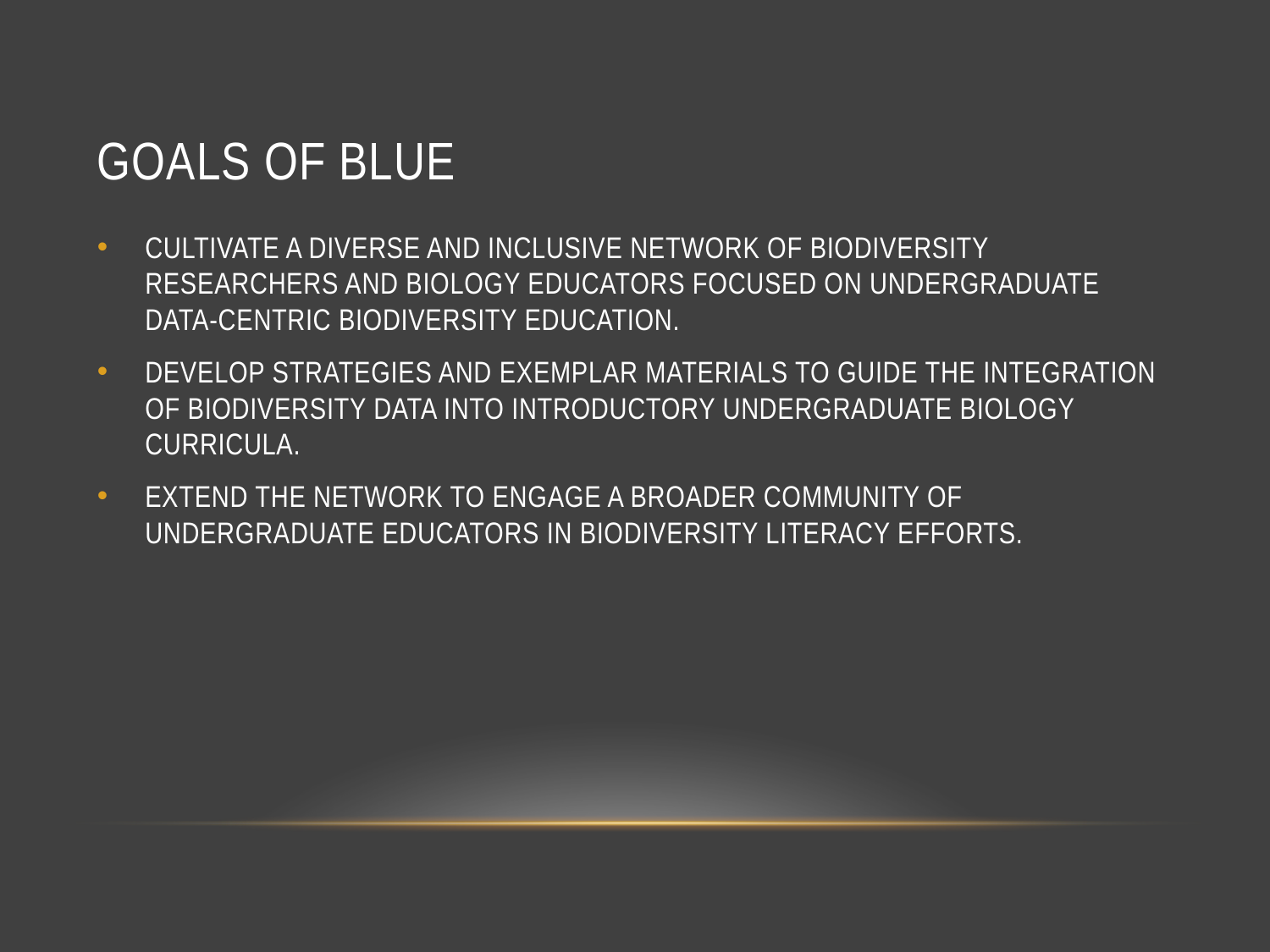

# Goals of Blue
CULTIVATE A DIVERSE AND INCLUSIVE NETWORK OF BIODIVERSITY RESEARCHERS AND BIOLOGY EDUCATORS FOCUSED ON UNDERGRADUATE DATA-CENTRIC BIODIVERSITY EDUCATION.
DEVELOP STRATEGIES AND EXEMPLAR MATERIALS TO GUIDE THE INTEGRATION OF BIODIVERSITY DATA INTO INTRODUCTORY UNDERGRADUATE BIOLOGY CURRICULA.
EXTEND THE NETWORK TO ENGAGE A BROADER COMMUNITY OF UNDERGRADUATE EDUCATORS IN BIODIVERSITY LITERACY EFFORTS.